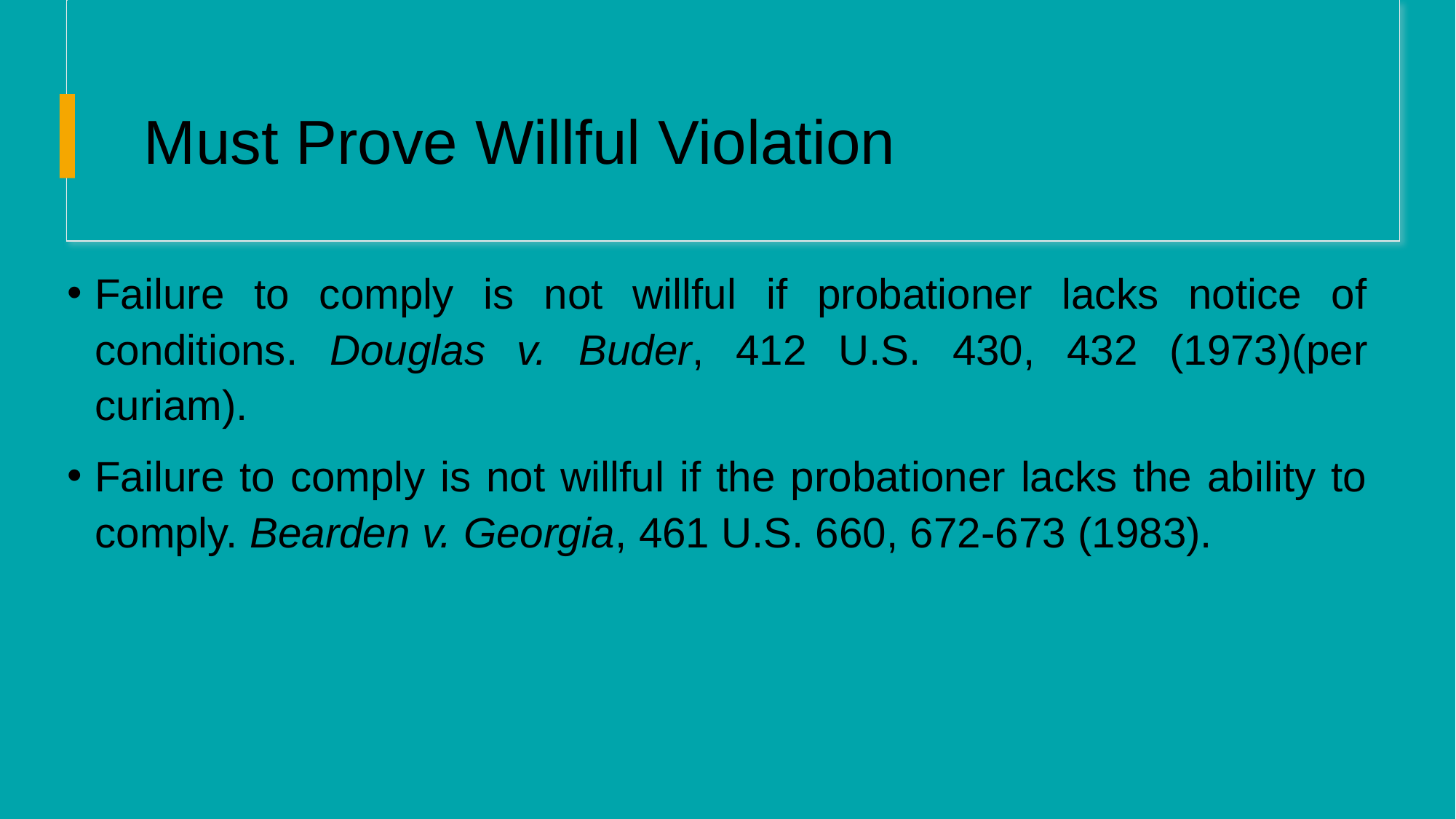

# Must Prove Willful Violation
Failure to comply is not willful if probationer lacks notice of conditions. Douglas v. Buder, 412 U.S. 430, 432 (1973)(per curiam).
Failure to comply is not willful if the probationer lacks the ability to comply. Bearden v. Georgia, 461 U.S. 660, 672-673 (1983).